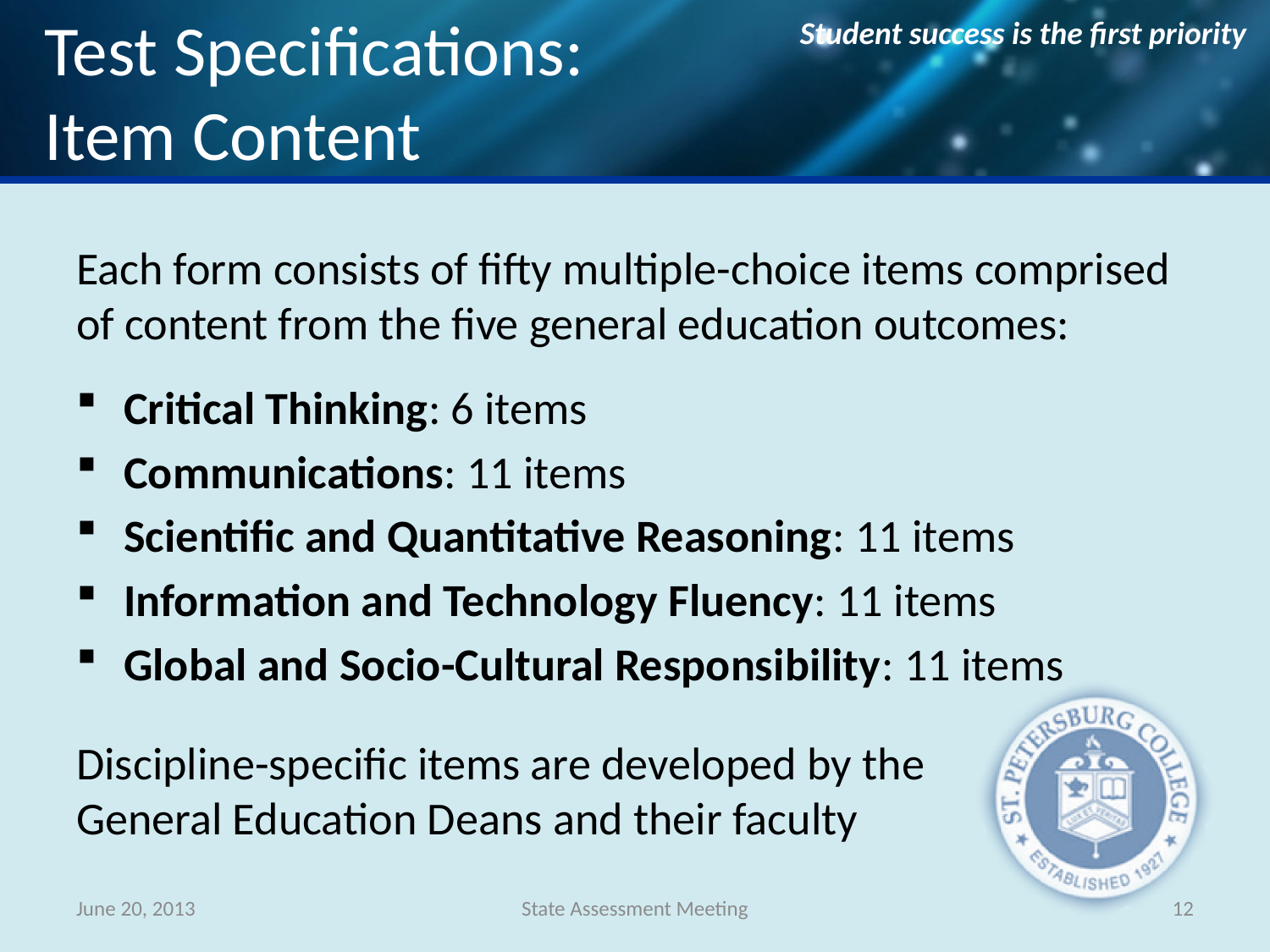

# Test Specifications: Item Content
Each form consists of fifty multiple-choice items comprised of content from the five general education outcomes:

Critical Thinking: 6 items
Communications: 11 items
Scientific and Quantitative Reasoning: 11 items
Information and Technology Fluency: 11 items
Global and Socio-Cultural Responsibility: 11 items

Discipline-specific items are developed by the            General Education Deans and their faculty

June 20, 2013
State Assessment Meeting
12